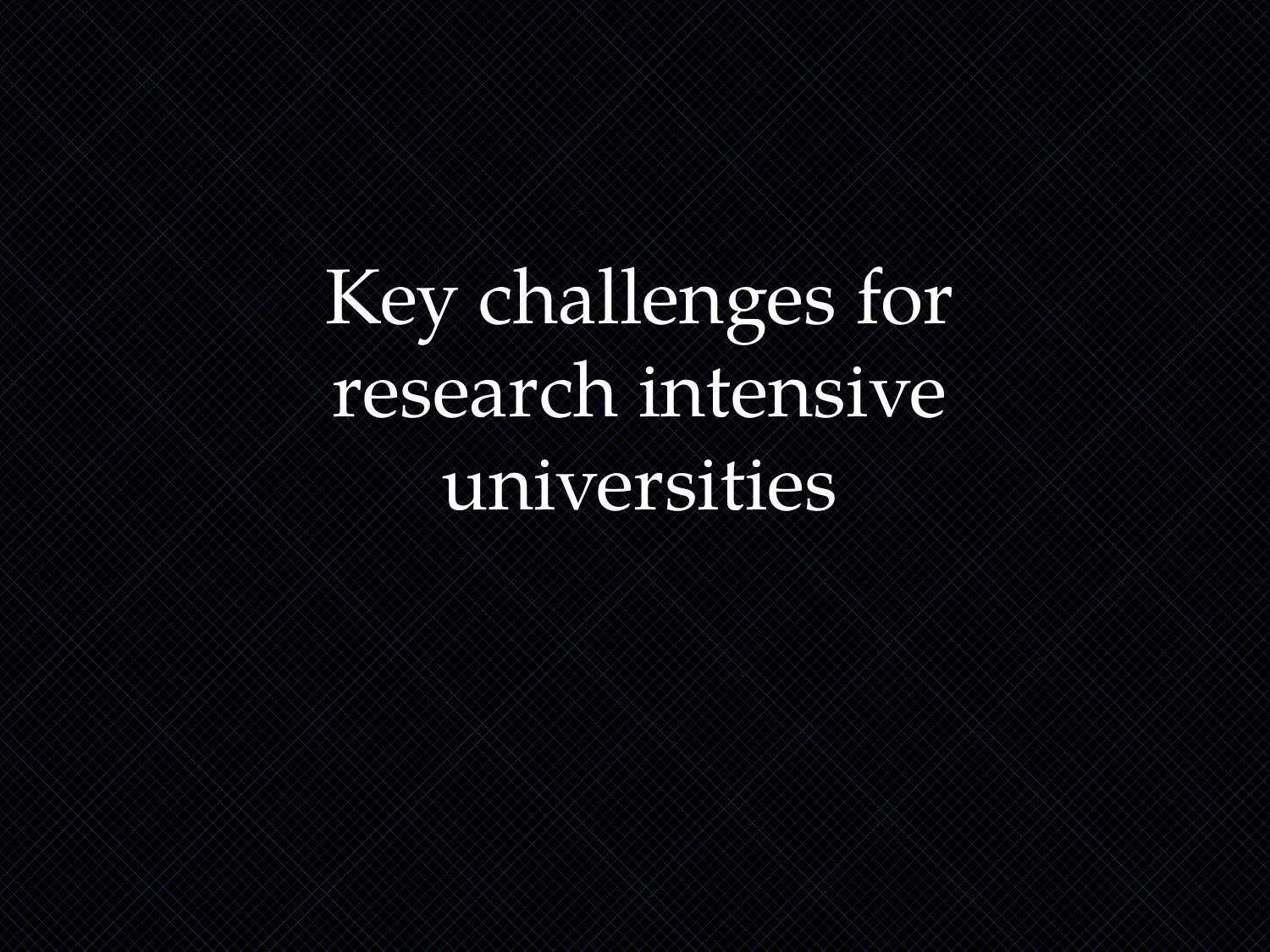

# Key challenges for research intensive universities